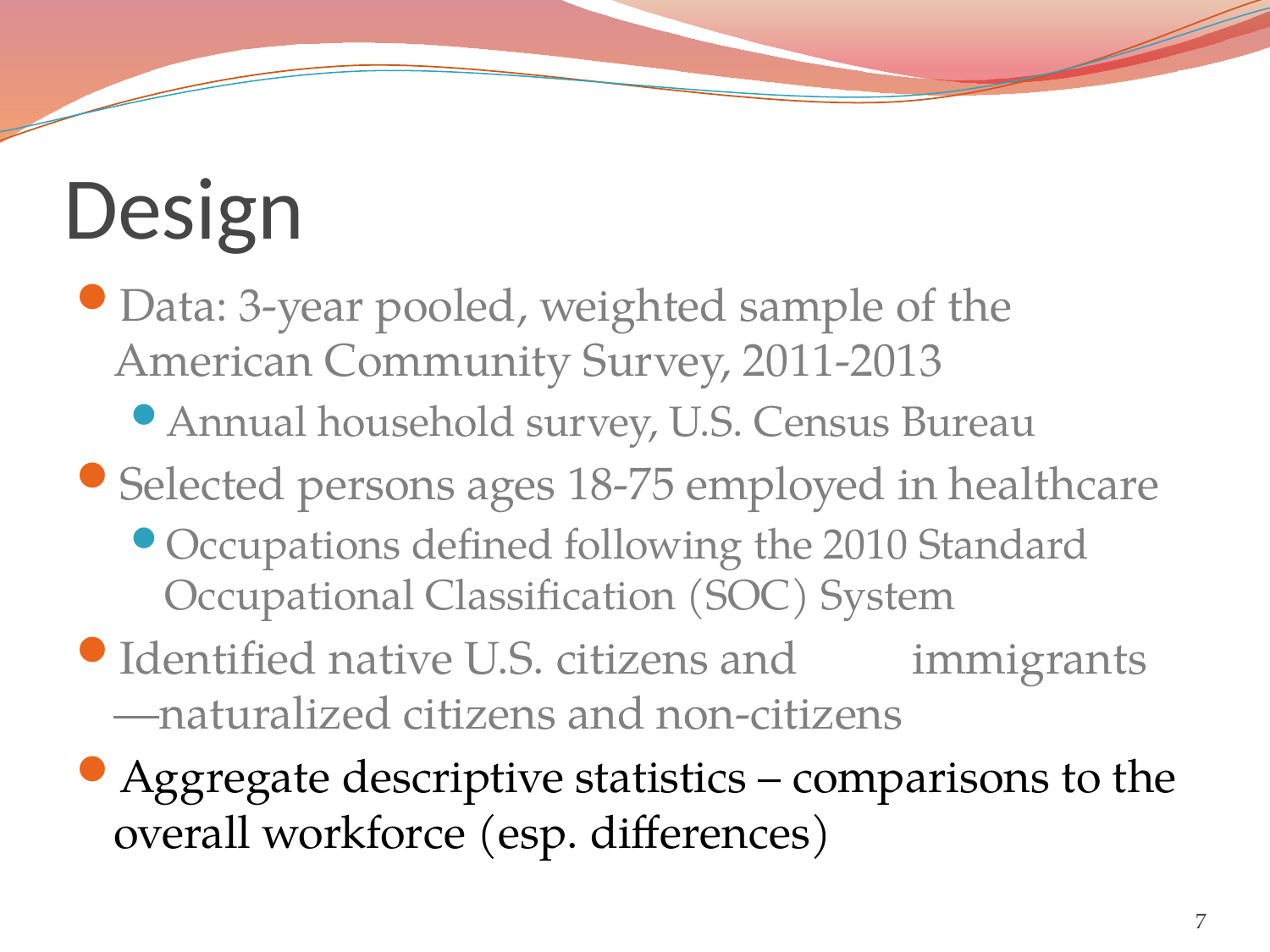

# Design
Data: 3-year pooled, weighted sample of the American Community Survey, 2011-2013
Annual household survey, U.S. Census Bureau
Selected persons ages 18-75 employed in healthcare
Occupations defined following the 2010 Standard Occupational Classification (SOC) System
Identified native U.S. citizens and          immigrants—naturalized citizens and non-citizens
Aggregate descriptive statistics – comparisons to the overall workforce (esp. differences)
7